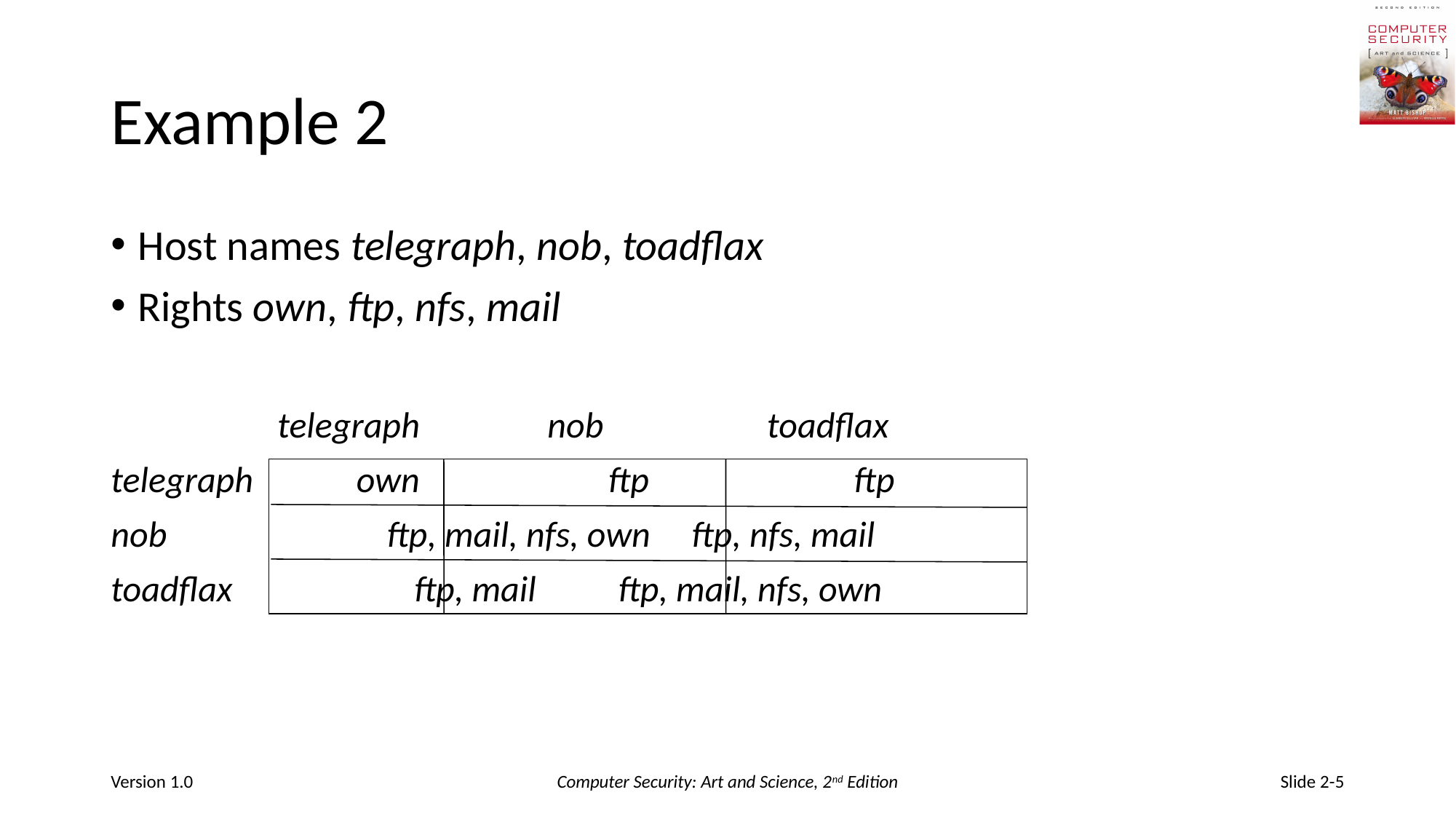

# Example 2
Host names telegraph, nob, toadflax
Rights own, ftp, nfs, mail

	                 telegraph	          nob                    toadflax
telegraph	own                       ftp                         ftp
nob	                 ftp, mail, nfs, own     ftp, nfs, mail
toadflax		       ftp, mail          ftp, mail, nfs, own

Version 1.0
Computer Security: Art and Science, 2nd Edition
Slide 2-5